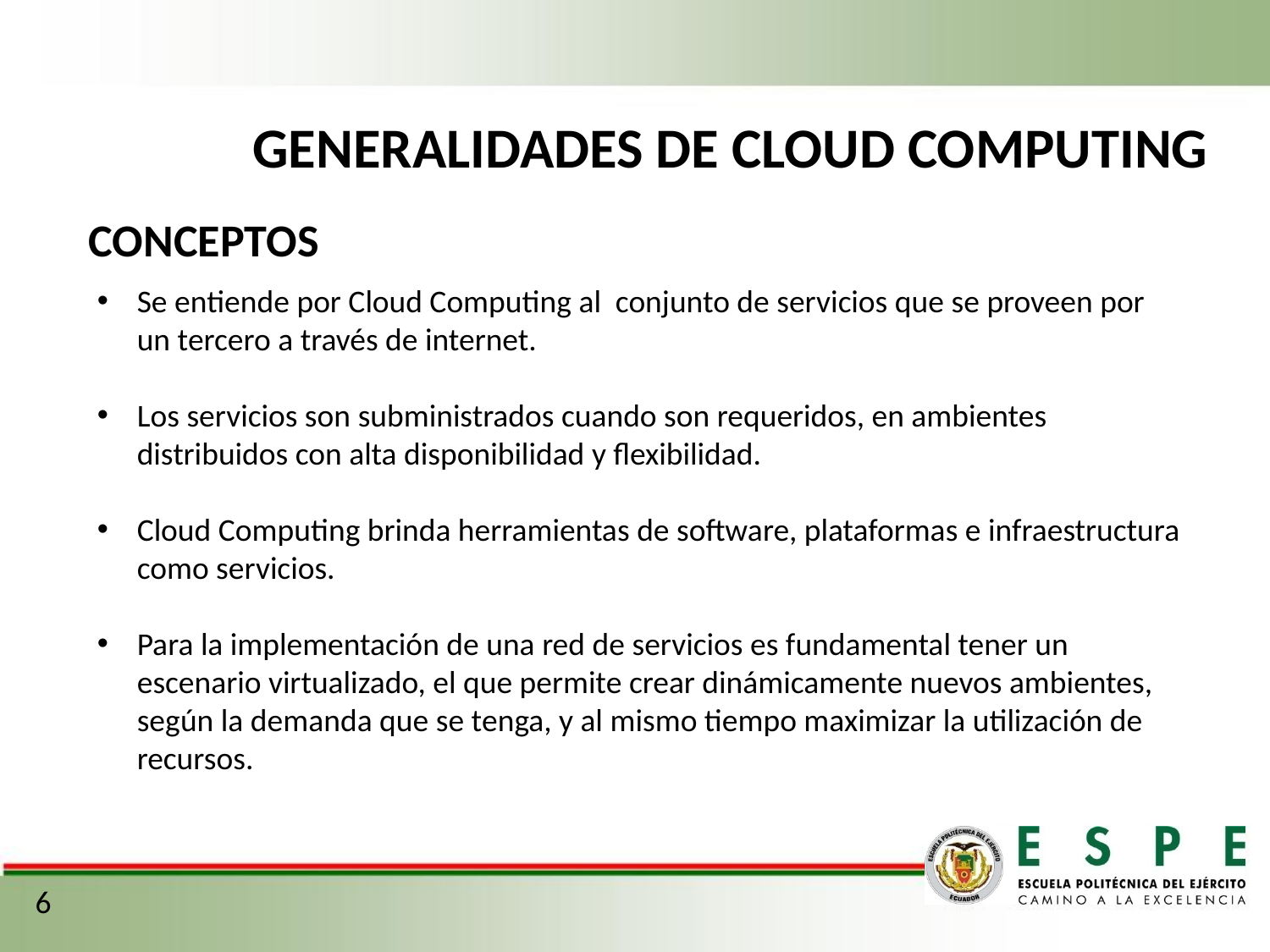

GENERALIDADES DE CLOUD COMPUTING
CONCEPTOS
Se entiende por Cloud Computing al  conjunto de servicios que se proveen por un tercero a través de internet.

Los servicios son subministrados cuando son requeridos, en ambientes distribuidos con alta disponibilidad y flexibilidad.

Cloud Computing brinda herramientas de software, plataformas e infraestructura como servicios.

Para la implementación de una red de servicios es fundamental tener un escenario virtualizado, el que permite crear dinámicamente nuevos ambientes, según la demanda que se tenga, y al mismo tiempo maximizar la utilización de recursos.
6